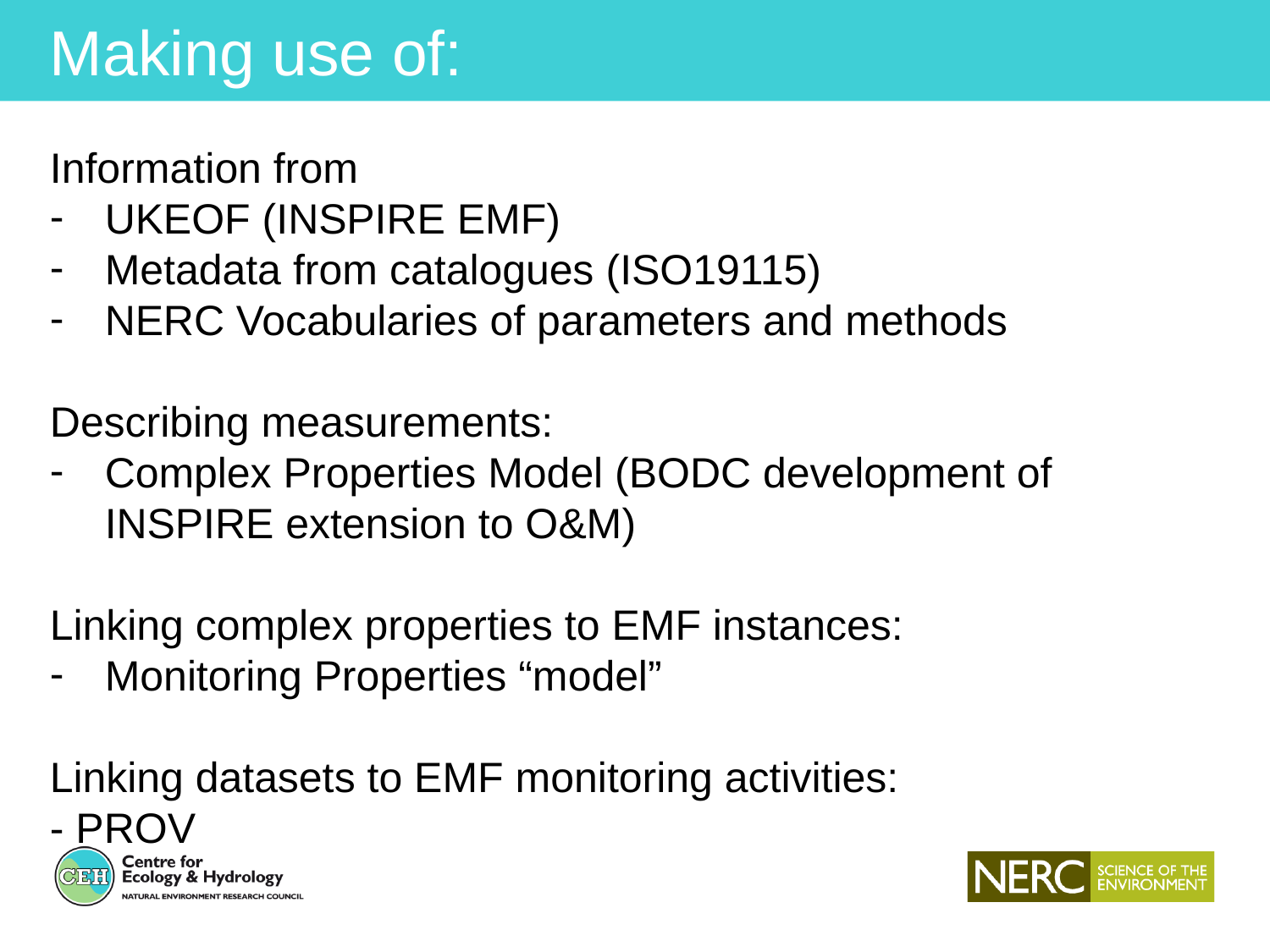

Making use of:
Information from
UKEOF (INSPIRE EMF)
Metadata from catalogues (ISO19115)
NERC Vocabularies of parameters and methods

Describing measurements:
Complex Properties Model (BODC development of INSPIRE extension to O&M)

Linking complex properties to EMF instances:
Monitoring Properties “model”

Linking datasets to EMF monitoring activities:
- PROV